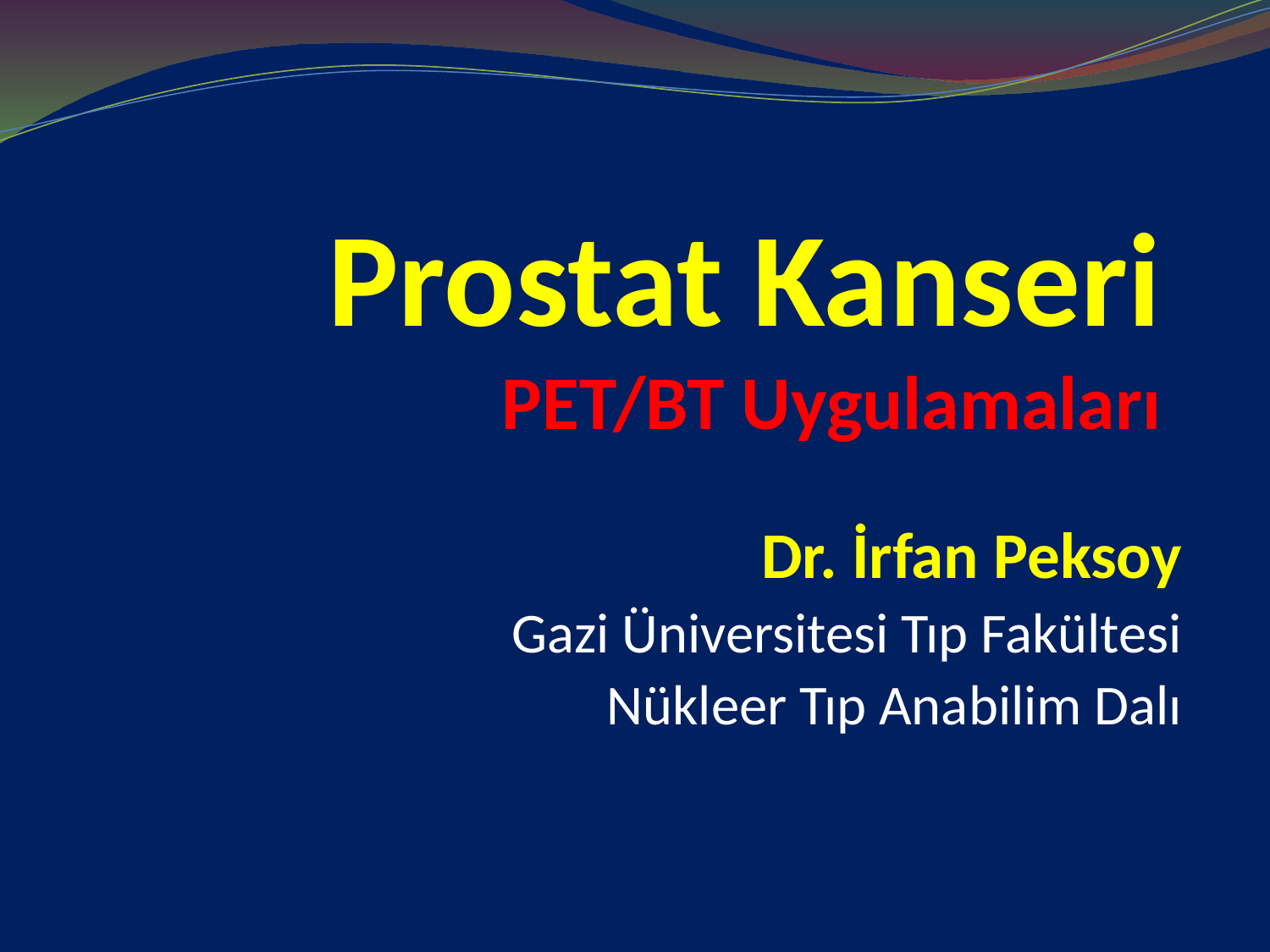

# Prostat Kanseri PET/BT Uygulamaları
Dr. İrfan Peksoy
Gazi Üniversitesi Tıp Fakültesi
Nükleer Tıp Anabilim Dalı